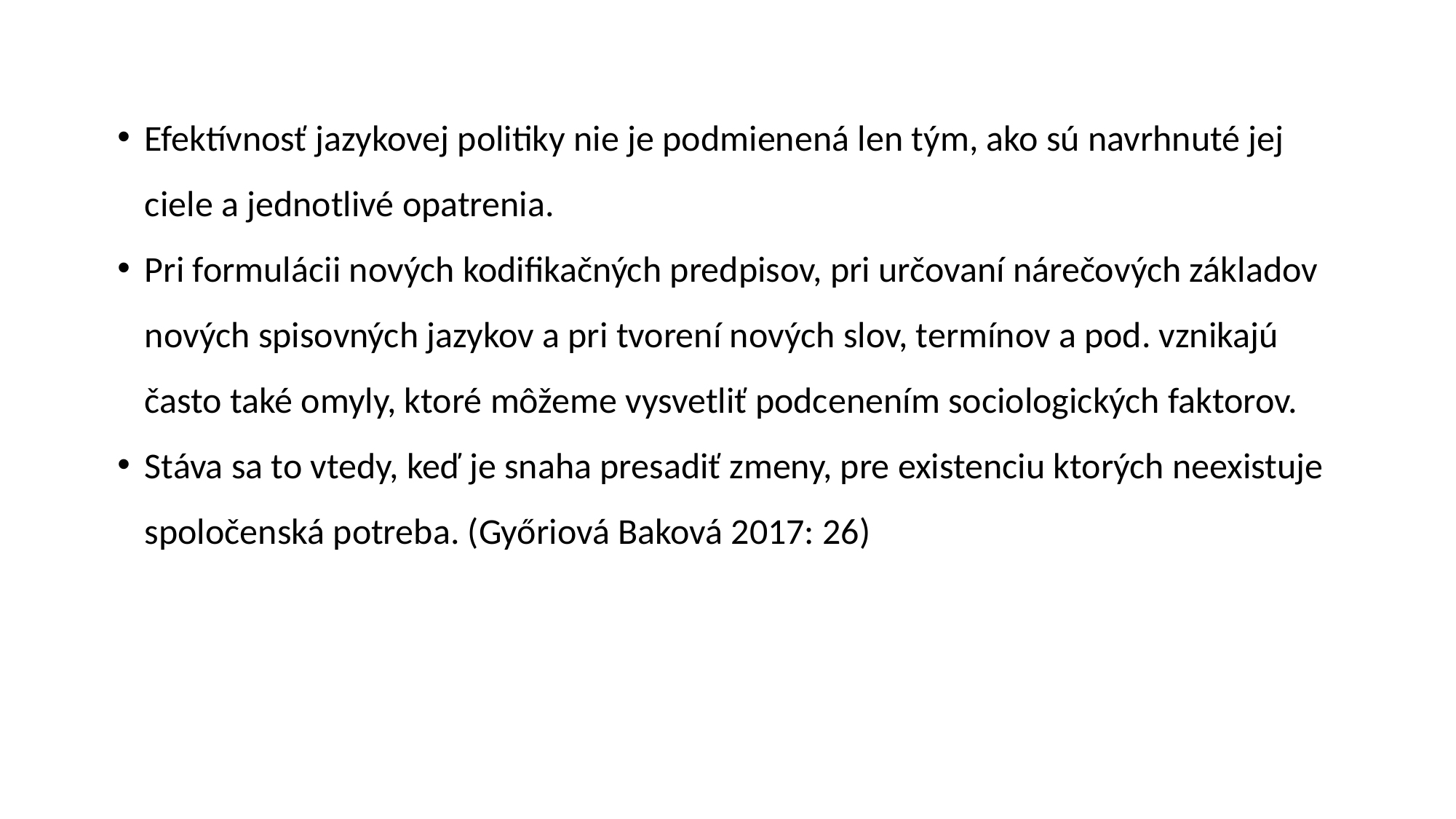

Efektívnosť jazykovej politiky nie je podmienená len tým, ako sú navrhnuté jej ciele a jednotlivé opatrenia.
Pri formulácii nových kodifikačných predpisov, pri určovaní nárečových základov nových spisovných jazykov a pri tvorení nových slov, termínov a pod. vznikajú často také omyly, ktoré môžeme vysvetliť podcenením sociologických faktorov.
Stáva sa to vtedy, keď je snaha presadiť zmeny, pre existenciu ktorých neexistuje spoločenská potreba. (Győriová Baková 2017: 26)